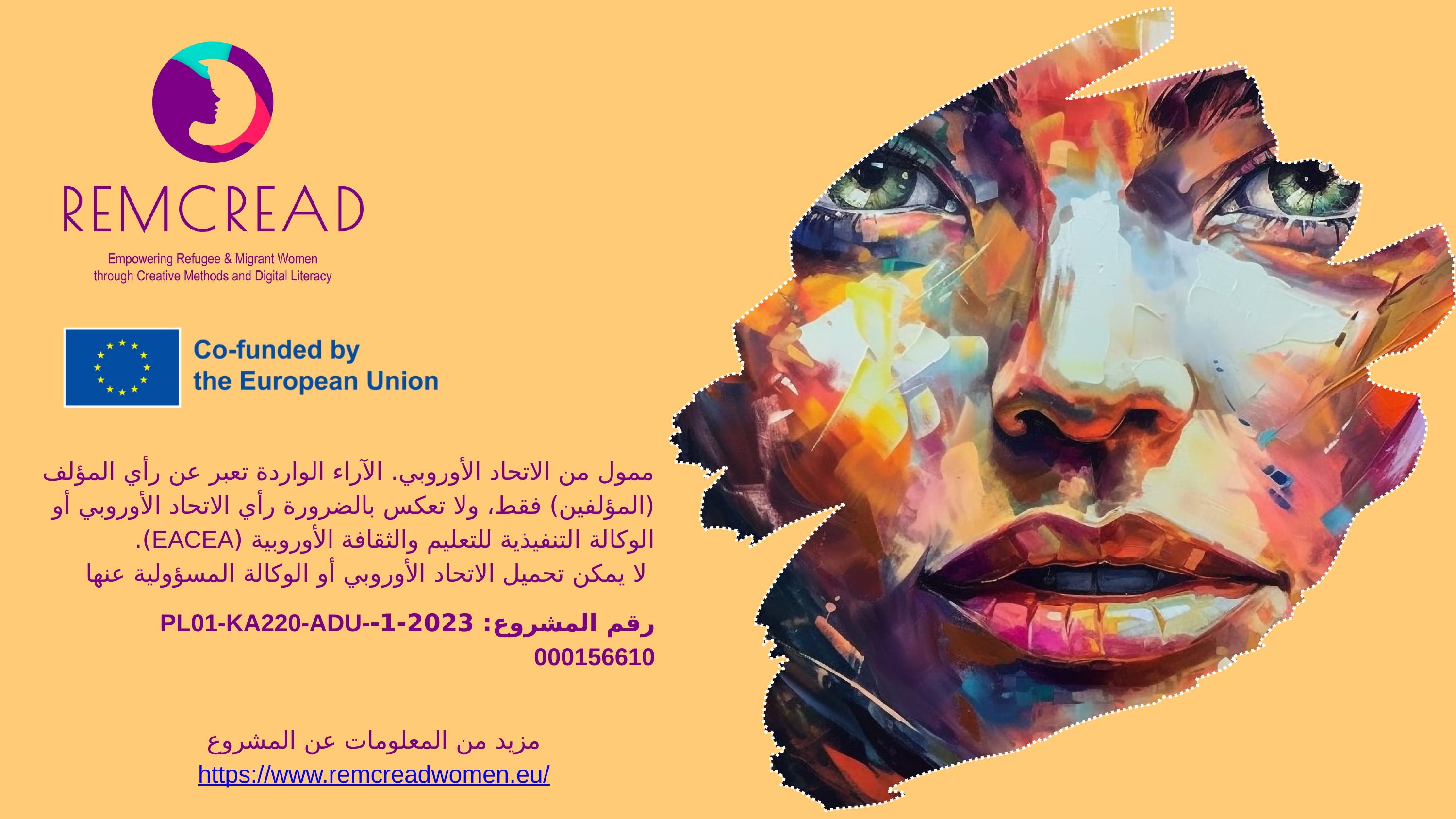

ممول من الاتحاد الأوروبي. الآراء الواردة تعبر عن رأي المؤلف (المؤلفين) فقط، ولا تعكس بالضرورة رأي الاتحاد الأوروبي أو الوكالة التنفيذية للتعليم والثقافة الأوروبية (EACEA).
 لا يمكن تحميل الاتحاد الأوروبي أو الوكالة المسؤولية عنها
رقم المشروع: 2023-1-PL01-KA220-ADU-000156610

مزيد من المعلومات عن المشروع
https://www.remcreadwomen.eu/